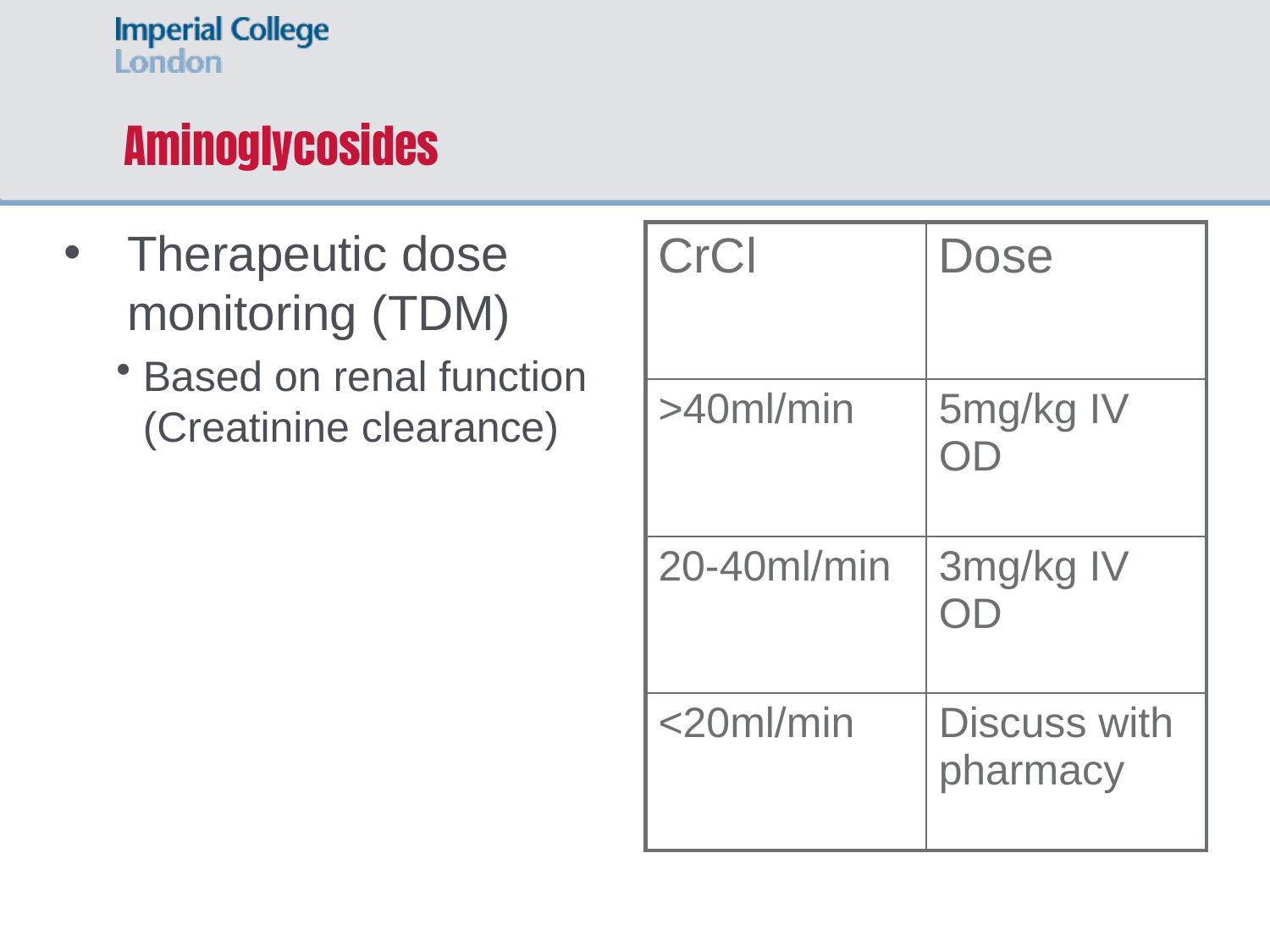

# Aminoglycosides
Therapeutic dose monitoring (TDM)
Based on renal function (Creatinine clearance)

| CrCl | Dose |
| --- | --- |
| >40ml/min | 5mg/kg IV OD |
| 20-40ml/min | 3mg/kg IV OD |
| <20ml/min | Discuss with pharmacy |